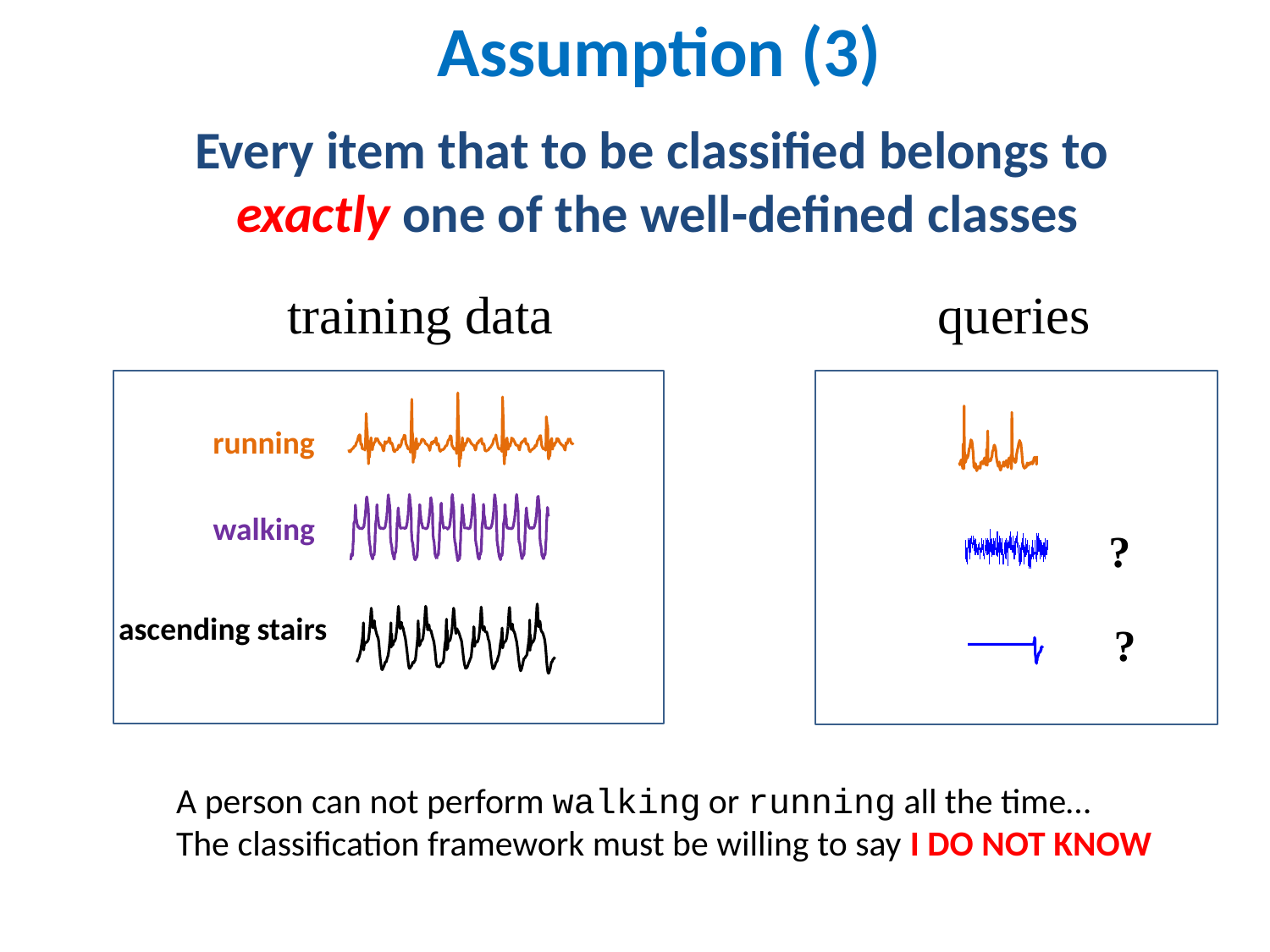

Assumption (3)

Every item that to be classified belongs to
exactly one of the well-defined classes
training data

running

walking

ascending stairs
queries

?

?

A person can not perform walking or running all the time…
The classification framework must be willing to say I DO NOT KNOW